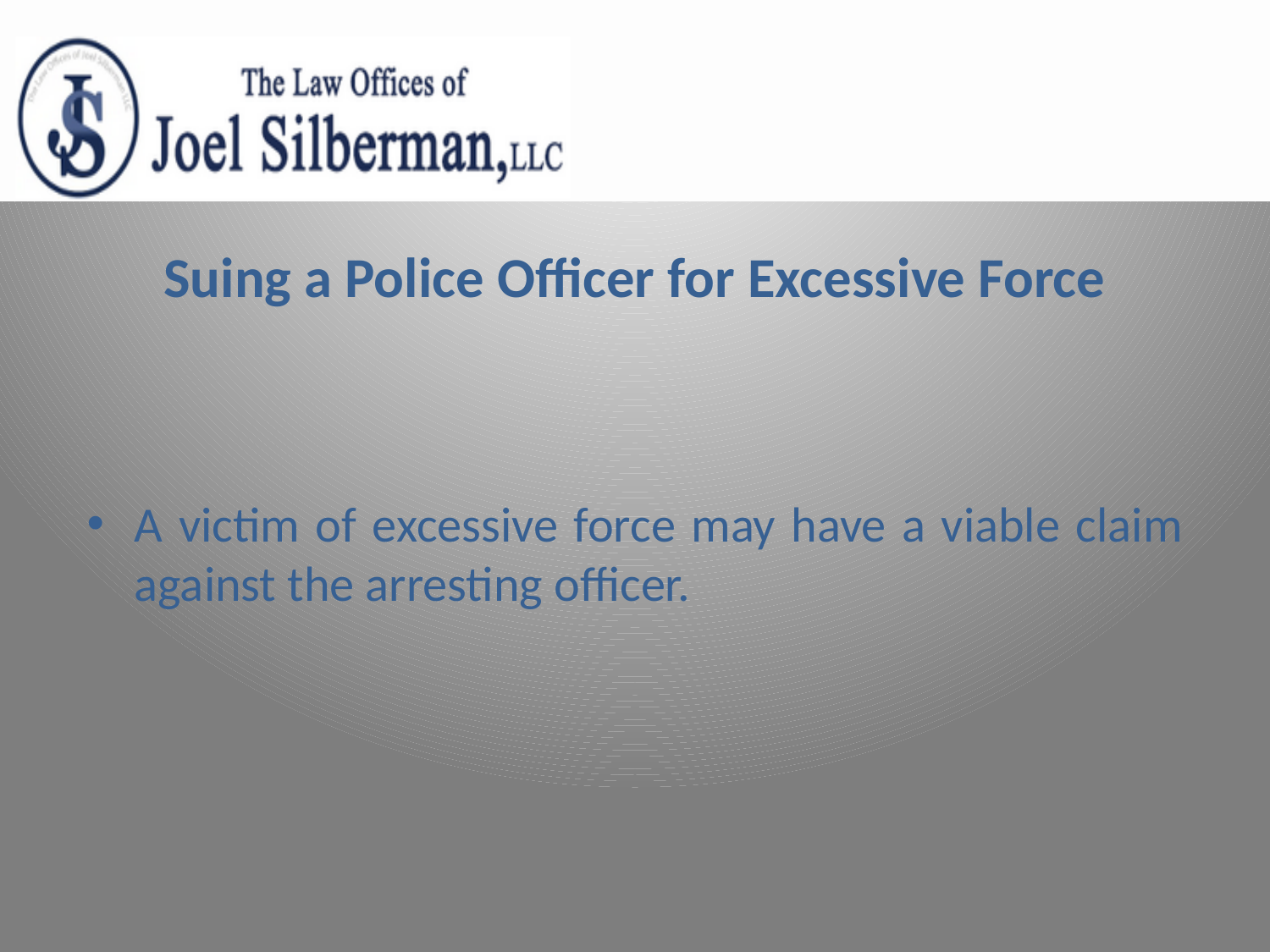

# Suing a Police Officer for Excessive Force
A victim of excessive force may have a viable claim against the arresting officer.